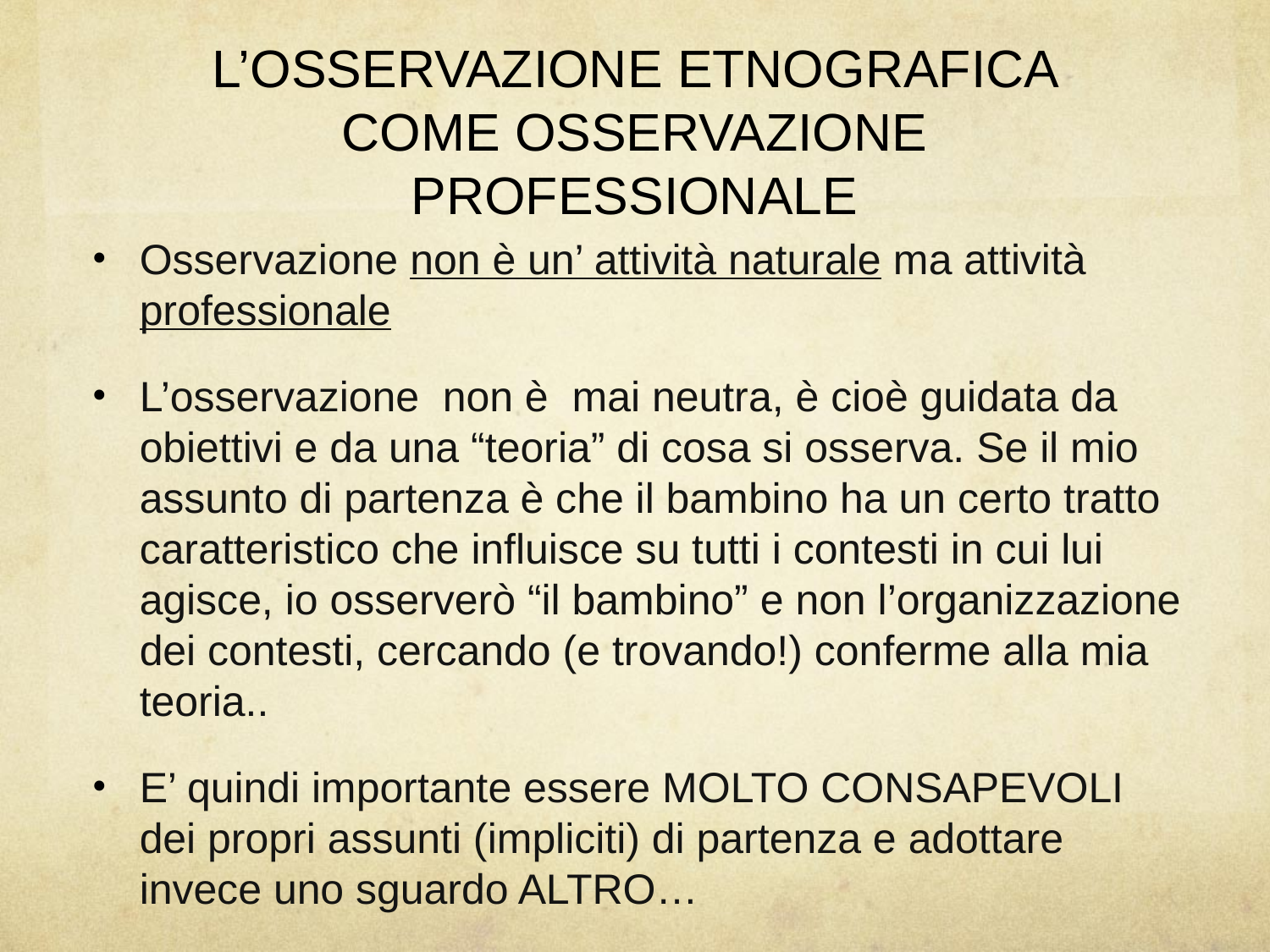

# L’OSSERVAZIONE ETNOGRAFICA COME OSSERVAZIONE PROFESSIONALE
Osservazione non è un’ attività naturale ma attività professionale
L’osservazione  non è  mai neutra, è cioè guidata da obiettivi e da una “teoria” di cosa si osserva. Se il mio assunto di partenza è che il bambino ha un certo tratto caratteristico che influisce su tutti i contesti in cui lui agisce, io osserverò “il bambino” e non l’organizzazione dei contesti, cercando (e trovando!) conferme alla mia teoria..
E’ quindi importante essere MOLTO CONSAPEVOLI dei propri assunti (impliciti) di partenza e adottare invece uno sguardo ALTRO…